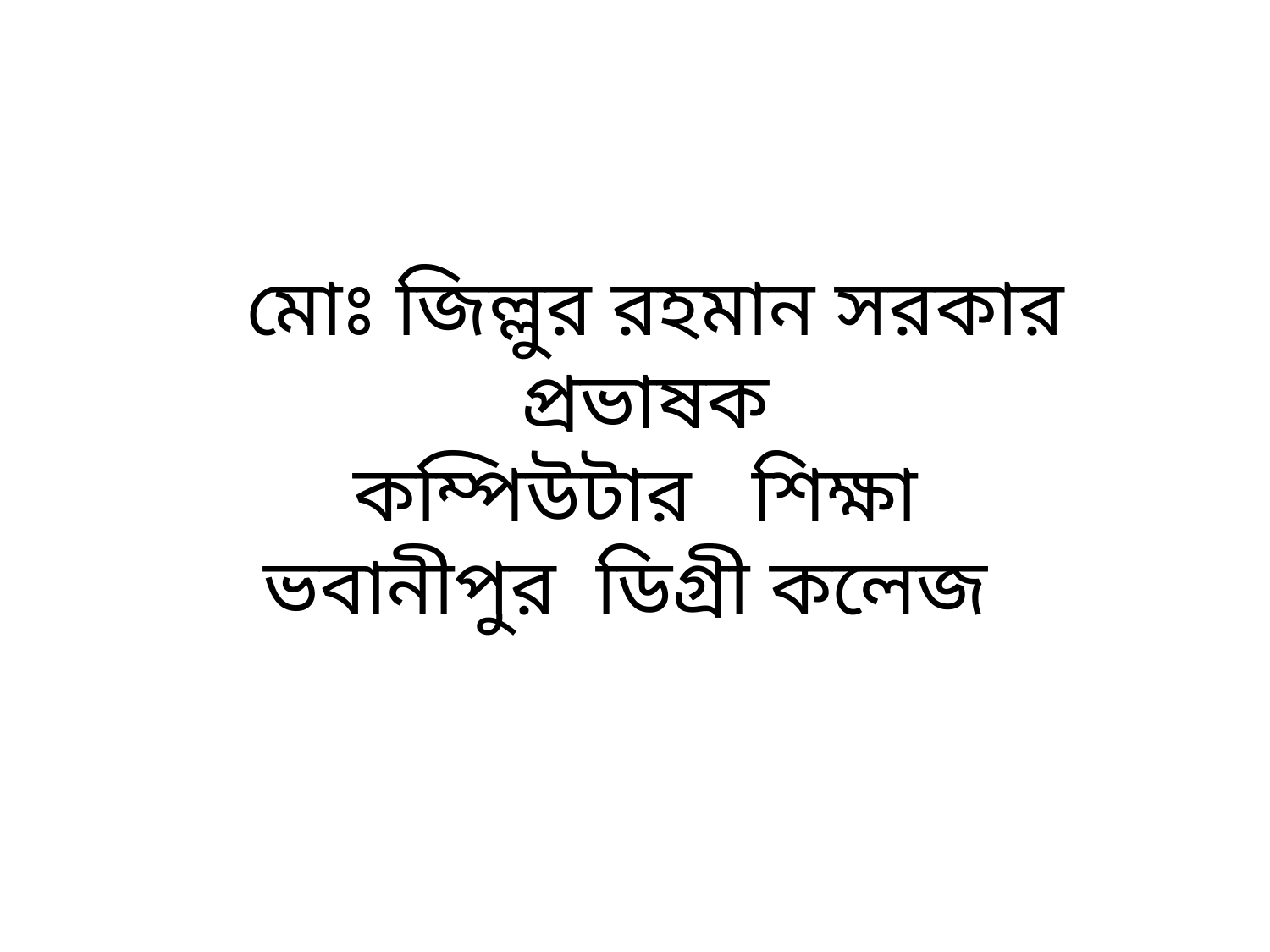

# মোঃ জিল্লুর রহমান সরকার প্রভাষক কম্পিউটার   শিক্ষা ভবানীপুর  ডিগ্রী কলেজ